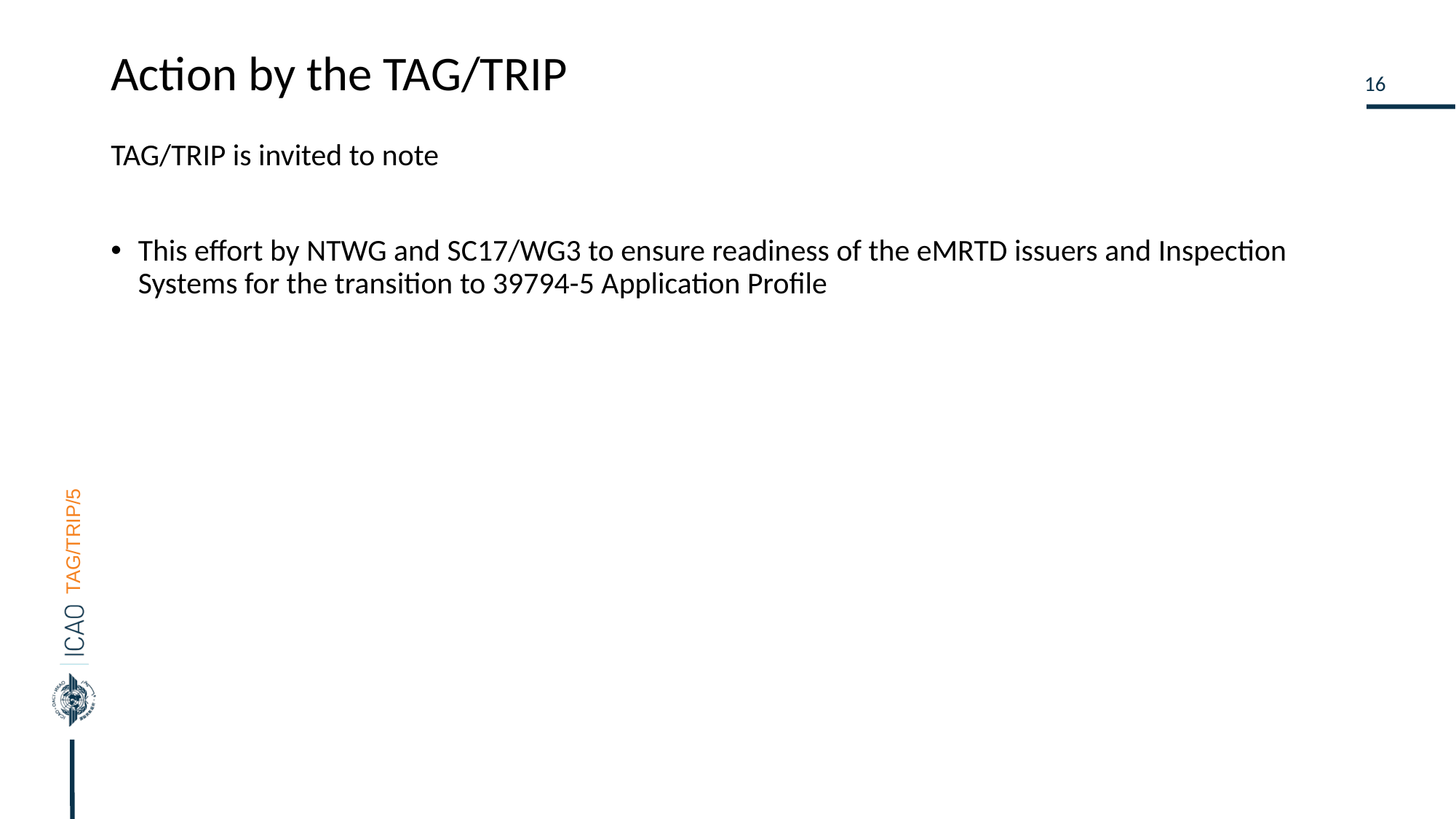

# Action by the TAG/TRIP
TAG/TRIP is invited to note

This effort by NTWG and SC17/WG3 to ensure readiness of the eMRTD issuers and Inspection Systems for the transition to 39794-5 Application Profile